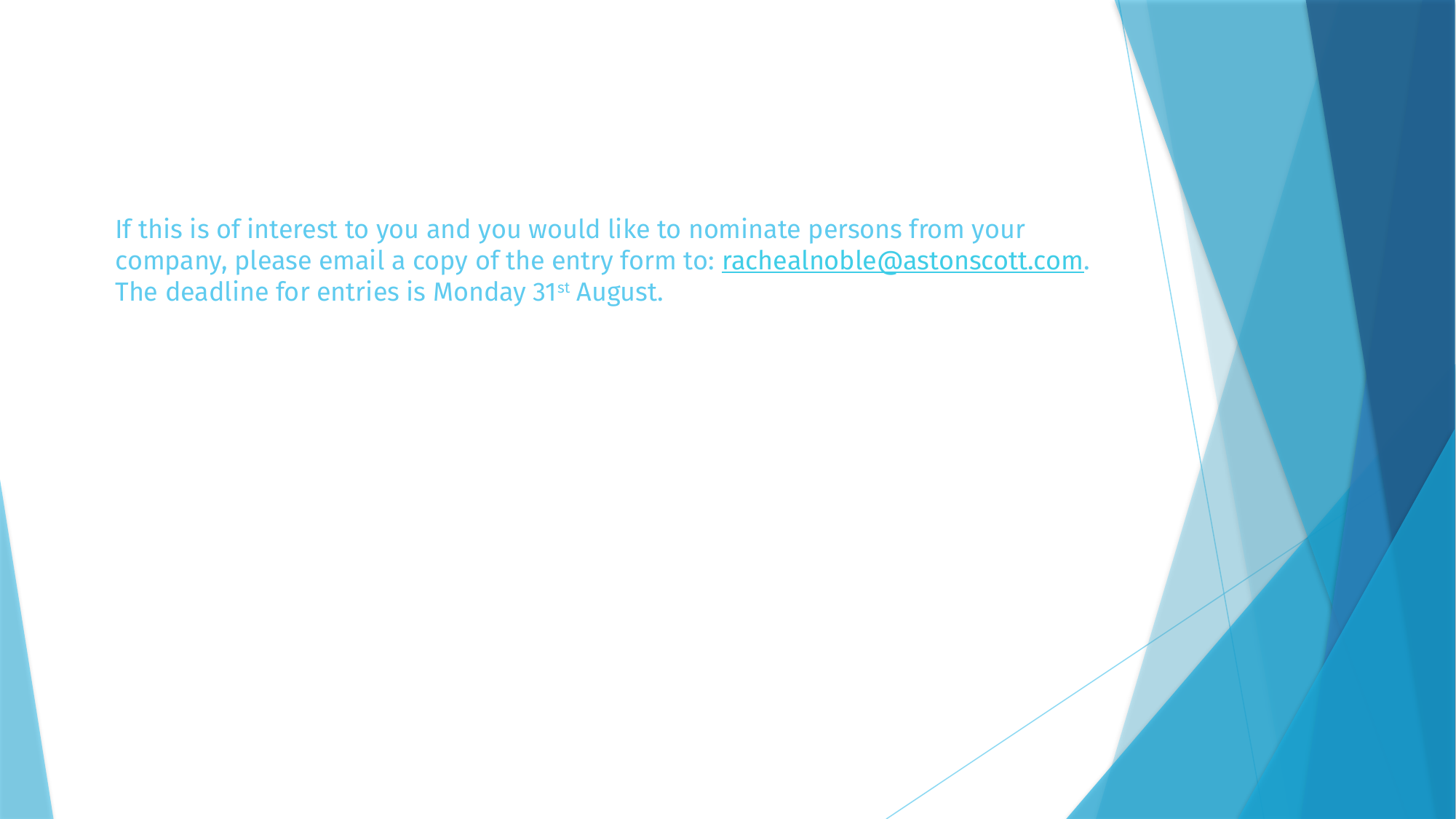

# If this is of interest to you and you would like to nominate persons from your company, please email a copy of the entry form to: rachealnoble@astonscott.com. The deadline for entries is Monday 31st August.